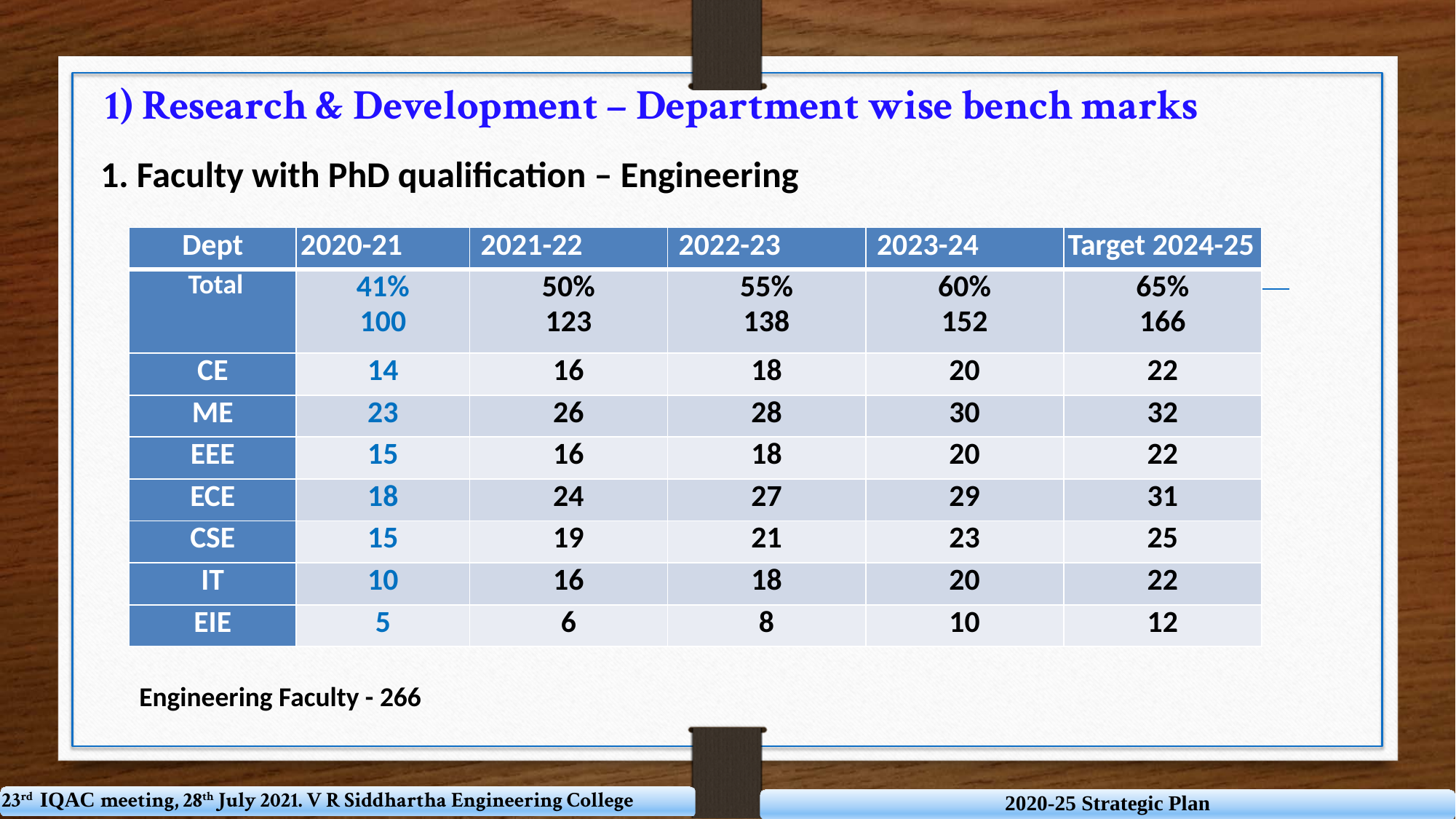

1) Research & Development – Department wise bench marks
1. Faculty with PhD qualification – Engineering
| Dept | 2020-21 | 2021-22 | 2022-23 | 2023-24 | Target 2024-25 |
| --- | --- | --- | --- | --- | --- |
| Total | 41% 100 | 50% 123 | 55% 138 | 60% 152 | 65% 166 |
| CE | 14 | 16 | 18 | 20 | 22 |
| ME | 23 | 26 | 28 | 30 | 32 |
| EEE | 15 | 16 | 18 | 20 | 22 |
| ECE | 18 | 24 | 27 | 29 | 31 |
| CSE | 15 | 19 | 21 | 23 | 25 |
| IT | 10 | 16 | 18 | 20 | 22 |
| EIE | 5 | 6 | 8 | 10 | 12 |
Engineering Faculty - 266
23rd  IQAC meeting, 28th July 2021. V R Siddhartha Engineering College
2020-25 Strategic Plan